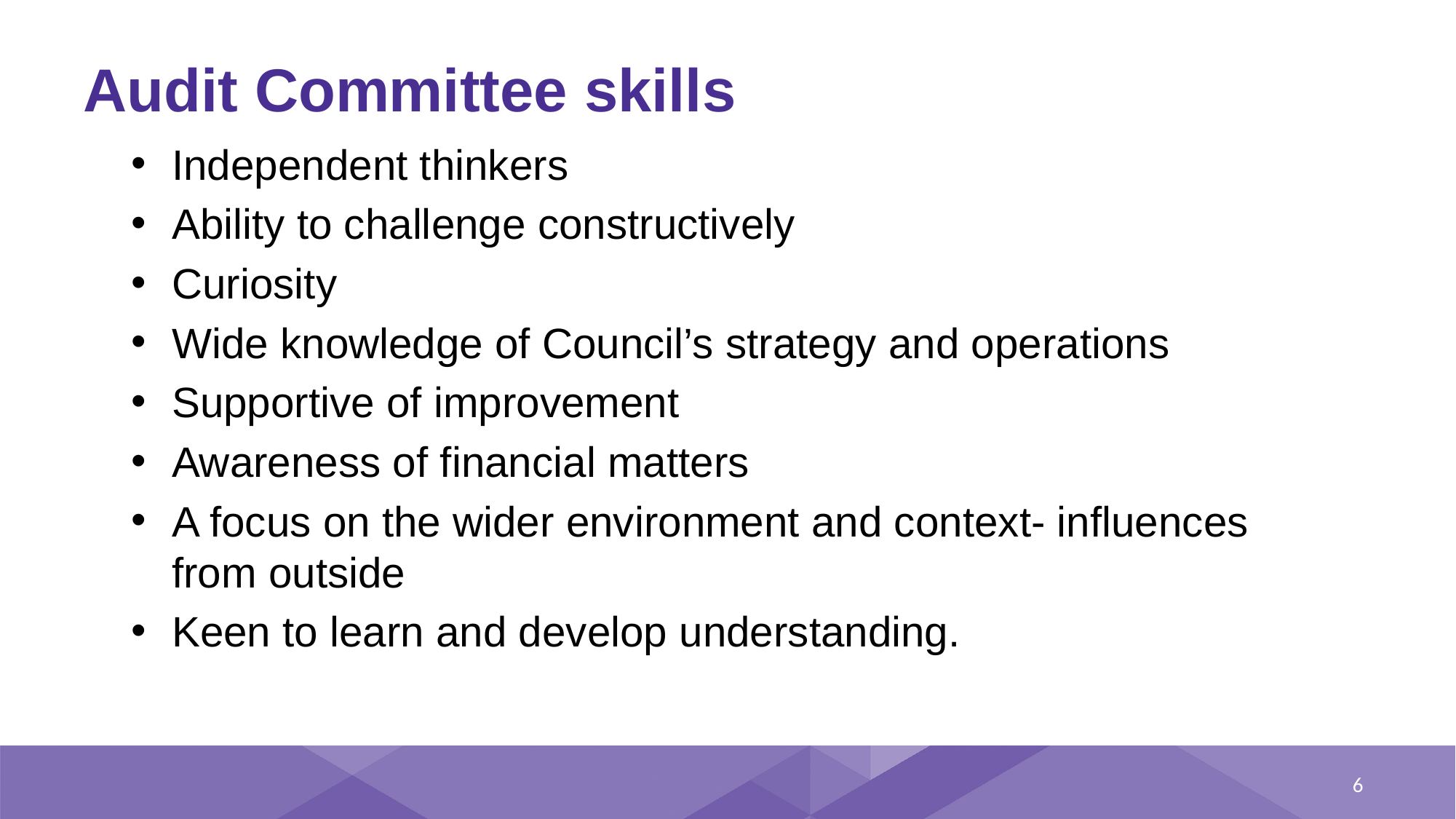

# Audit Committee skills
Independent thinkers
Ability to challenge constructively
Curiosity
Wide knowledge of Council’s strategy and operations
Supportive of improvement
Awareness of financial matters
A focus on the wider environment and context- influences from outside
Keen to learn and develop understanding.